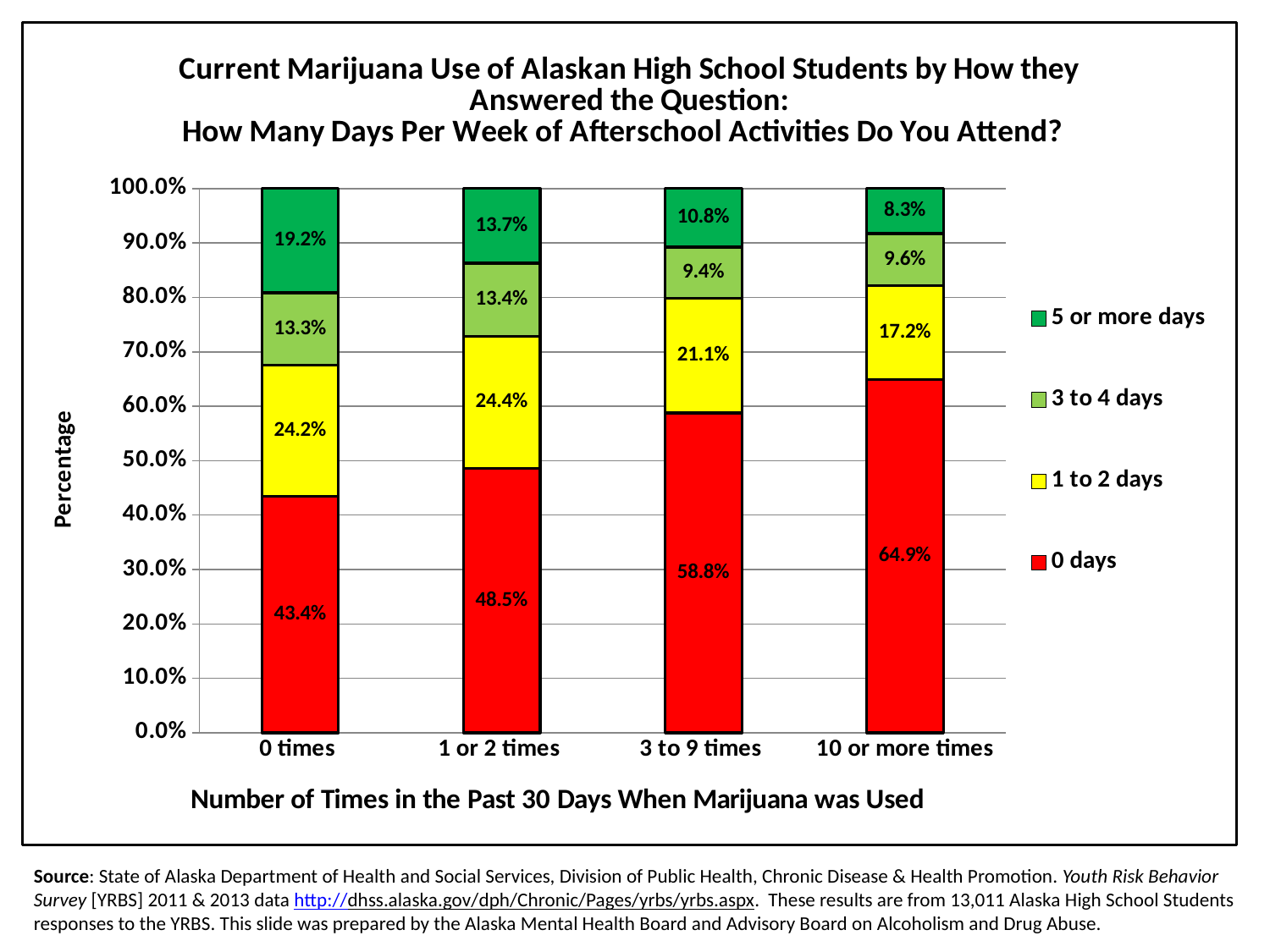

### Chart: Current Marijuana Use of Alaskan High School Students by How they Answered the Question:
How Many Days Per Week of Afterschool Activities Do You Attend?

| Category | 0 days  | 1 to 2 days | 3 to 4 days  | 5 or more days  |
|---|---|---|---|---|
| 0 times  | 0.4339661155337824 | 0.24178403755868544 | 0.13268013880383753 | 0.19156970810369464 |
| 1 or 2 times  | 0.4851063829787234 | 0.24361702127659574 | 0.13404255319148936 | 0.1372340425531915 |
| 3 to 9 times  | 0.5875862068965517 | 0.2110344827586207 | 0.09379310344827586 | 0.10758620689655173 |
| 10 or more times | 0.6492248062015504 | 0.17183462532299743 | 0.0962532299741602 | 0.082687338501292 |
# Source: State of Alaska Department of Health and Social Services, Division of Public Health, Chronic Disease & Health Promotion. Youth Risk Behavior Survey [YRBS] 2011 & 2013 data http://dhss.alaska.gov/dph/Chronic/Pages/yrbs/yrbs.aspx.  These results are from 13,011 Alaska High School Students responses to the YRBS. This slide was prepared by the Alaska Mental Health Board and Advisory Board on Alcoholism and Drug Abuse.